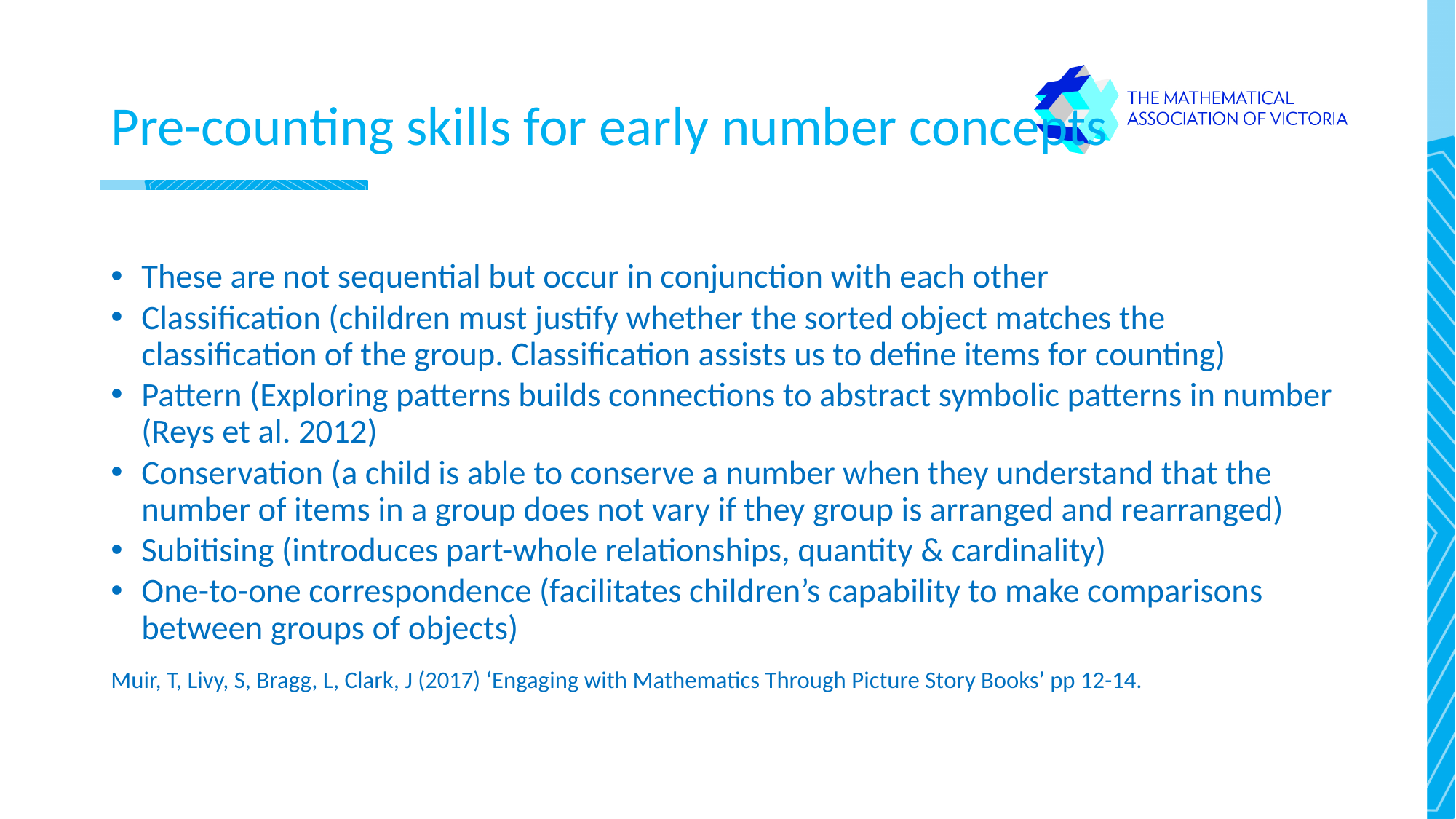

# Pre-counting skills for early number concepts

These are not sequential but occur in conjunction with each other
Classification (children must justify whether the sorted object matches the classification of the group. Classification assists us to define items for counting)
Pattern (Exploring patterns builds connections to abstract symbolic patterns in number (Reys et al. 2012)
Conservation (a child is able to conserve a number when they understand that the number of items in a group does not vary if they group is arranged and rearranged)
Subitising (introduces part-whole relationships, quantity & cardinality)
One-to-one correspondence (facilitates children’s capability to make comparisons between groups of objects)

Muir, T, Livy, S, Bragg, L, Clark, J (2017) ‘Engaging with Mathematics Through Picture Story Books’ pp 12-14.